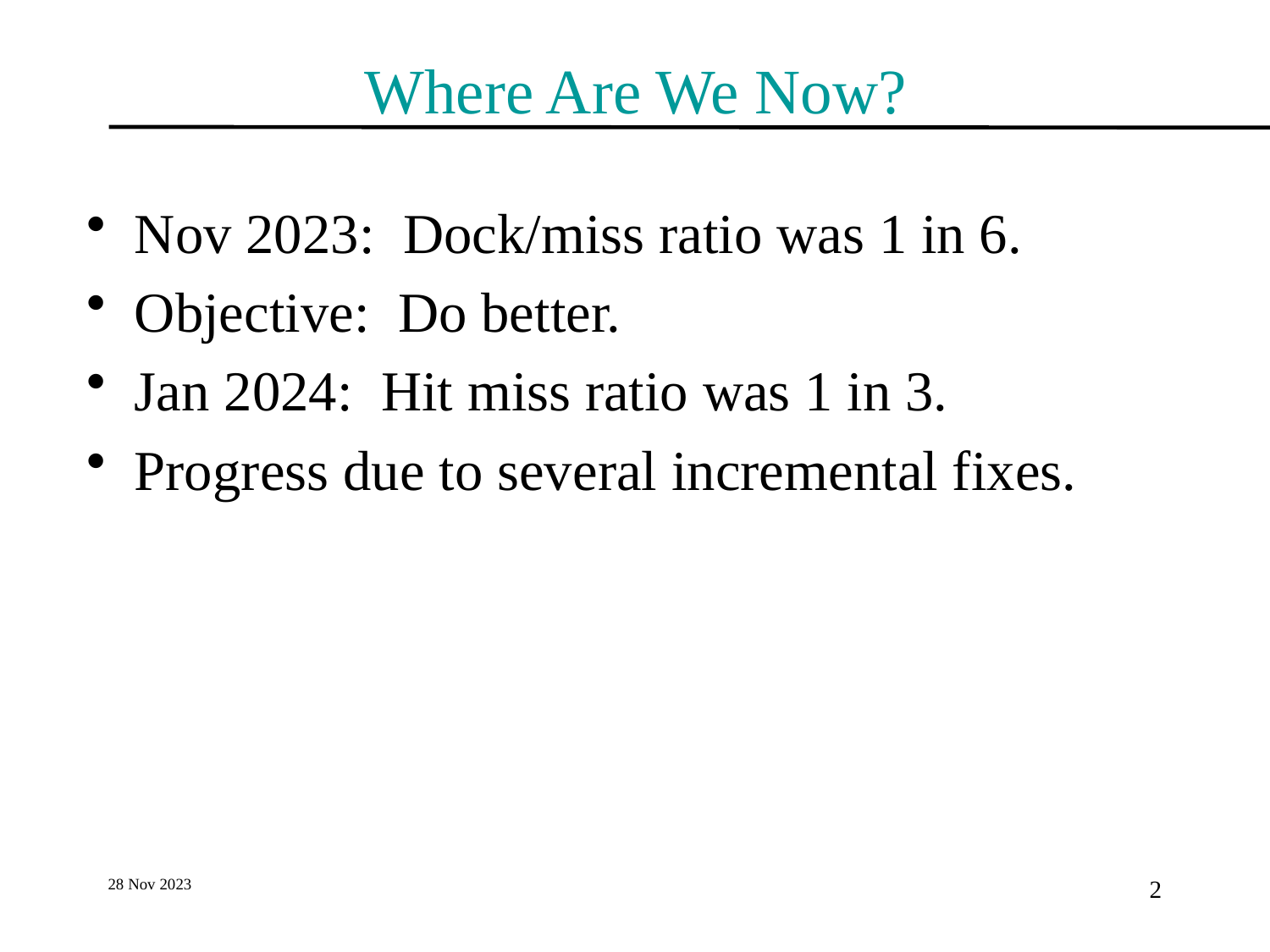

# Where Are We Now?
Nov 2023:  Dock/miss ratio was 1 in 6.
Objective:  Do better.
Jan 2024:  Hit miss ratio was 1 in 3.
Progress due to several incremental fixes.

28 Nov 2023
2